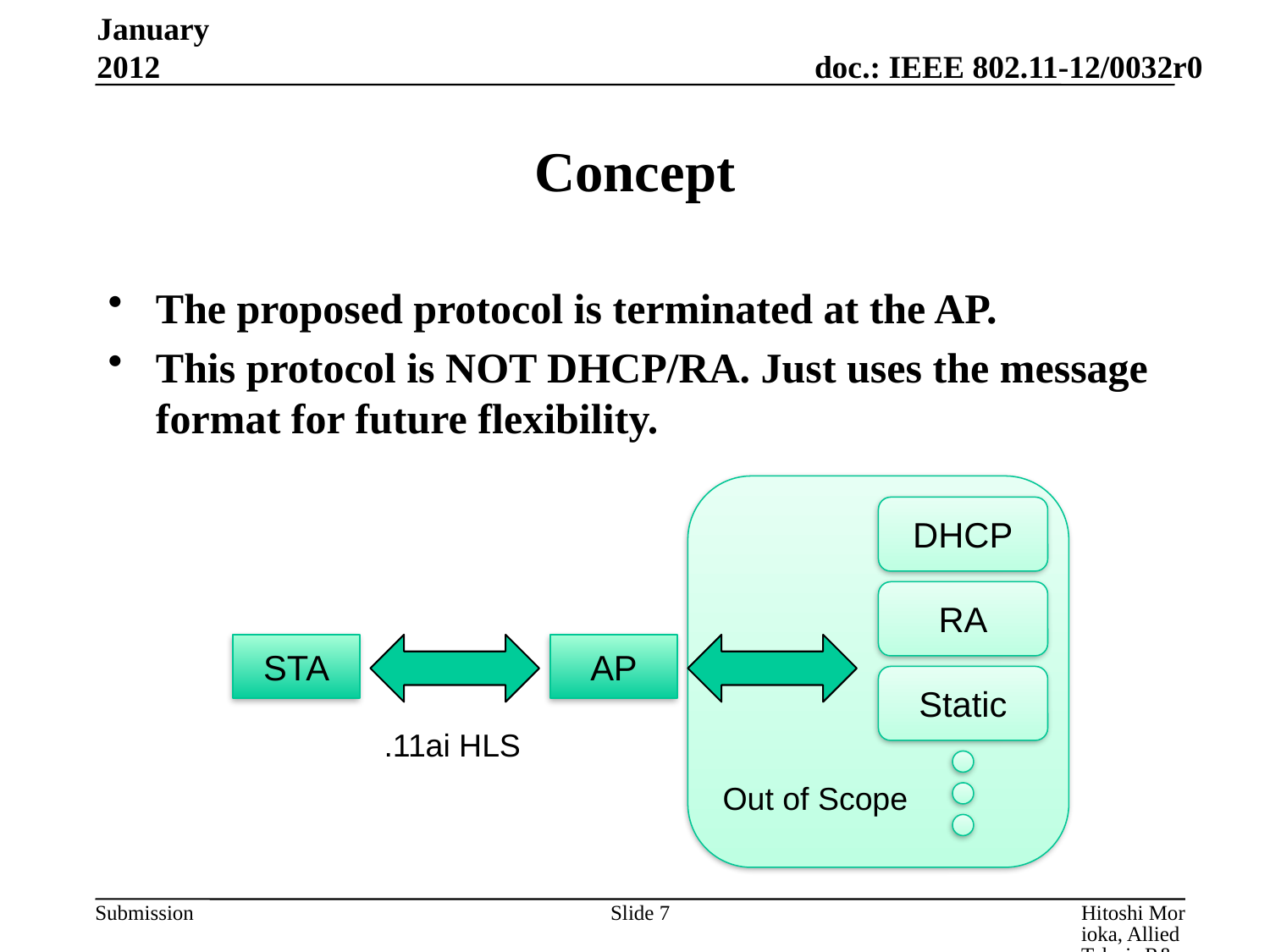

January 2012
# Concept
The proposed protocol is terminated at the AP.
This protocol is NOT DHCP/RA. Just uses the message format for future flexibility.

DHCP
RA
STA

AP

Static
.11ai HLS

Out of Scope

Slide 7
Hitoshi Morioka, Allied Telesis R&D Center